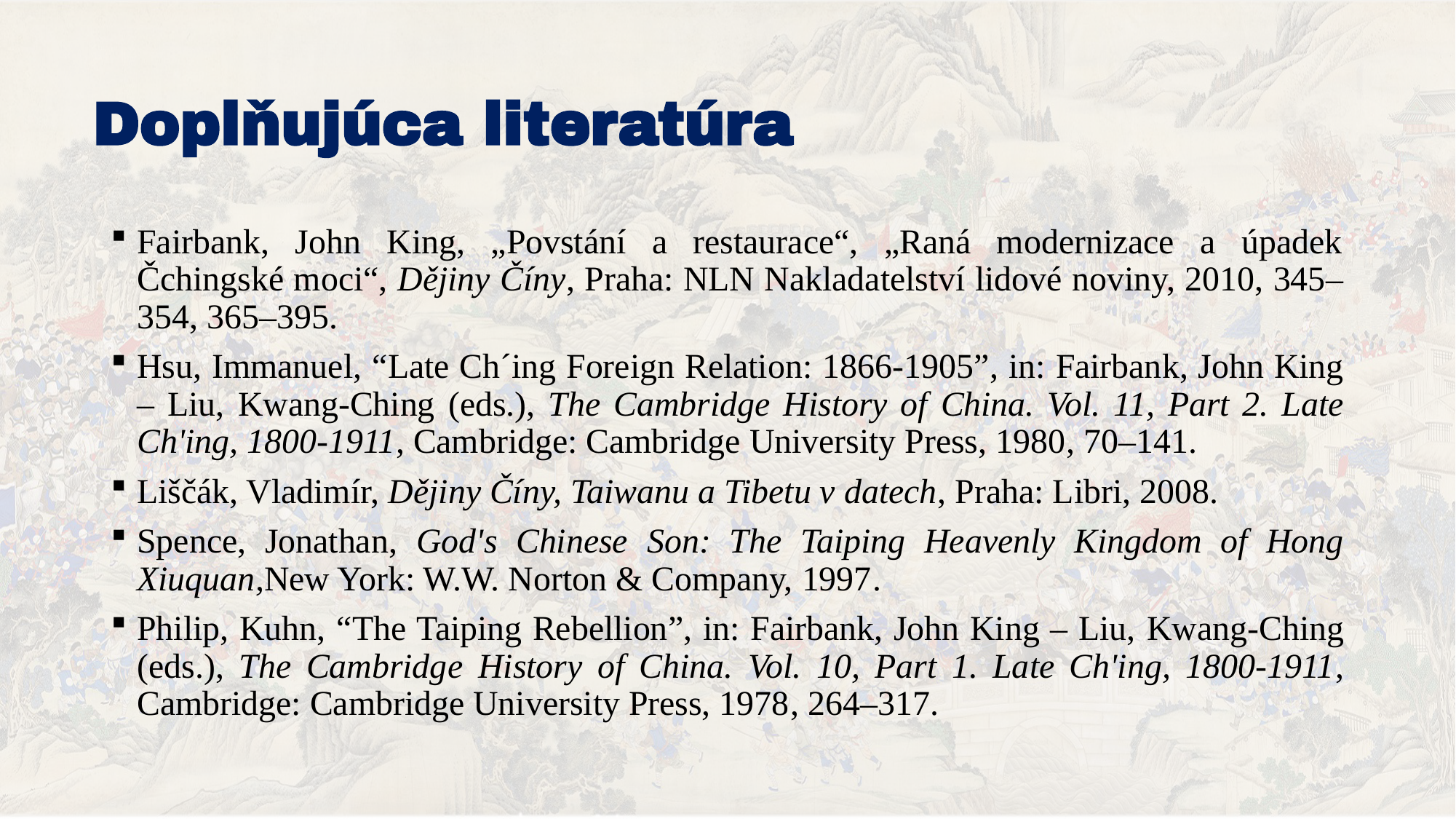

Doplňujúca literatúra
Fairbank, John King, „Povstání a restaurace“, „Raná modernizace a úpadek Čchingské moci“, Dějiny Číny, Praha: NLN Nakladatelství lidové noviny, 2010, 345–354, 365–395.
Hsu, Immanuel, “Late Ch´ing Foreign Relation: 1866-1905”, in: Fairbank, John King – Liu, Kwang-Ching (eds.), The Cambridge History of China. Vol. 11, Part 2. Late Ch'ing, 1800-1911, Cambridge: Cambridge University Press, 1980, 70–141.
Liščák, Vladimír, Dějiny Číny, Taiwanu a Tibetu v datech, Praha: Libri, 2008.
Spence, Jonathan, God's Chinese Son: The Taiping Heavenly Kingdom of Hong Xiuquan,New York: W.W. Norton & Company, 1997.
Philip, Kuhn, “The Taiping Rebellion”, in: Fairbank, John King – Liu, Kwang-Ching (eds.), The Cambridge History of China. Vol. 10, Part 1. Late Ch'ing, 1800-1911, Cambridge: Cambridge University Press, 1978, 264–317.